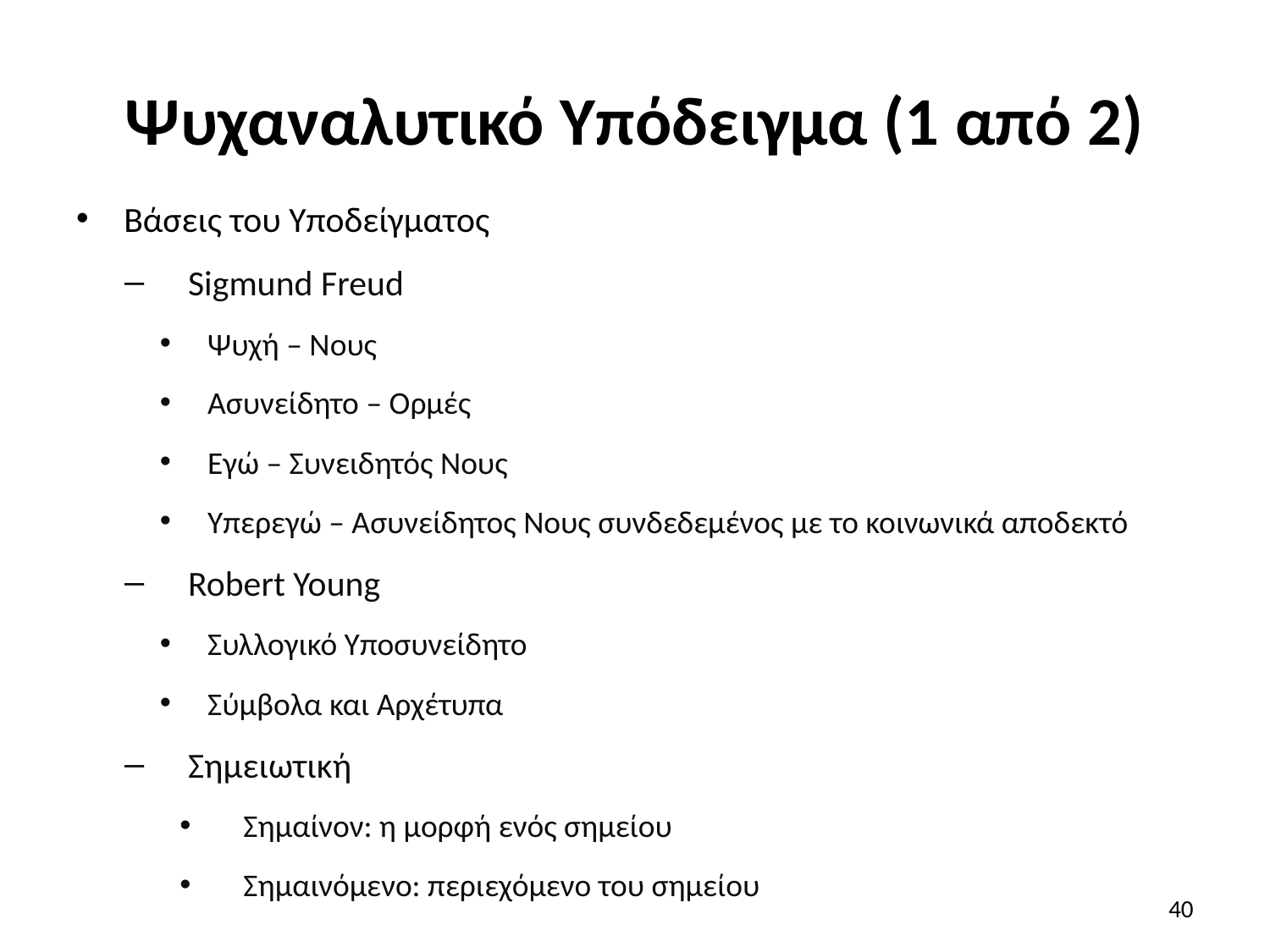

# Ψυχαναλυτικό Υπόδειγμα (1 από 2)
Βάσεις του Υποδείγματος
Sigmund Freud
Ψυχή – Νους
Ασυνείδητο – Ορμές
Εγώ – Συνειδητός Νους
Υπερεγώ – Ασυνείδητος Νους συνδεδεμένος με το κοινωνικά αποδεκτό
Robert Young
Συλλογικό Υποσυνείδητο
Σύμβολα και Αρχέτυπα
Σημειωτική
Σημαίνον: η μορφή ενός σημείου
Σημαινόμενο: περιεχόμενο του σημείου

40